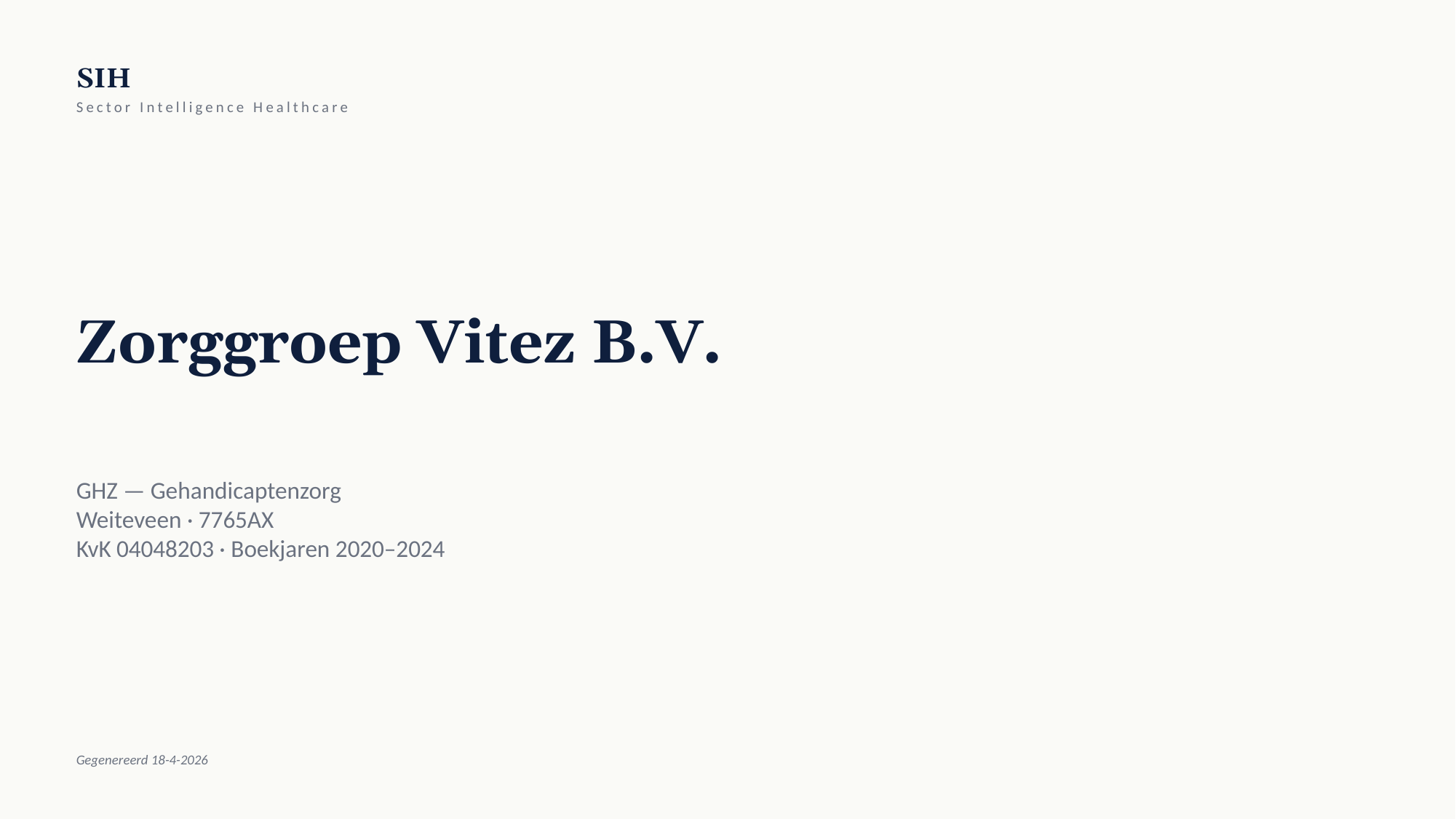

SIH
Sector Intelligence Healthcare
Zorggroep Vitez B.V.
GHZ — Gehandicaptenzorg
Weiteveen · 7765AX
KvK 04048203 · Boekjaren 2020–2024
Gegenereerd 18-4-2026